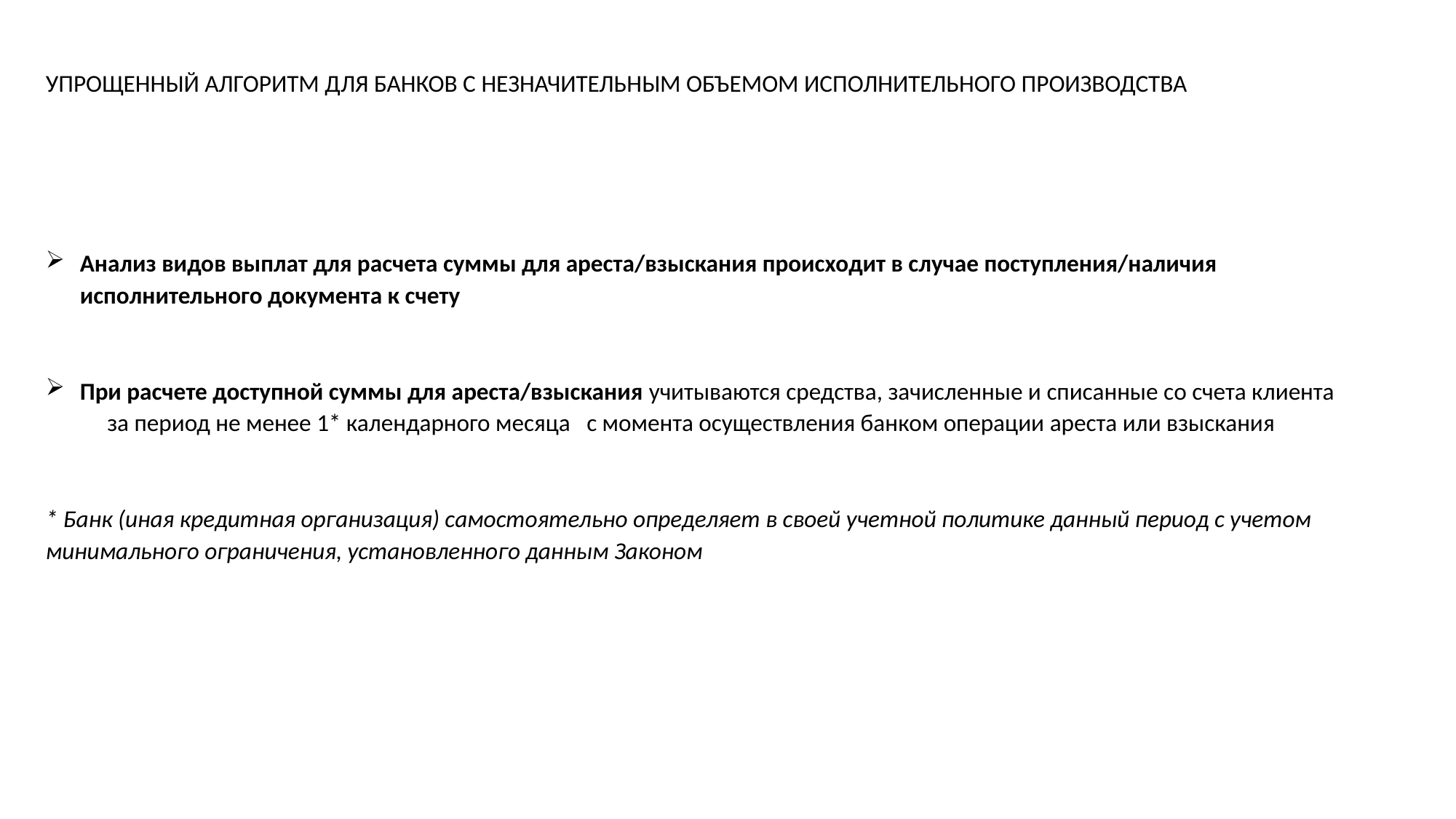

УПРОЩЕННЫЙ АЛГОРИТМ ДЛЯ БАНКОВ С НЕЗНАЧИТЕЛЬНЫМ ОБЪЕМОМ ИСПОЛНИТЕЛЬНОГО ПРОИЗВОДСТВА

Анализ видов выплат для расчета суммы для ареста/взыскания происходит в случае поступления/наличия исполнительного документа к счету

При расчете доступной суммы для ареста/взыскания учитываются средства, зачисленные и списанные со счета клиента                за период не менее 1* календарного месяца   с момента осуществления банком операции ареста или взыскания

* Банк (иная кредитная организация) самостоятельно определяет в своей учетной политике данный период с учетом минимального ограничения, установленного данным Законом